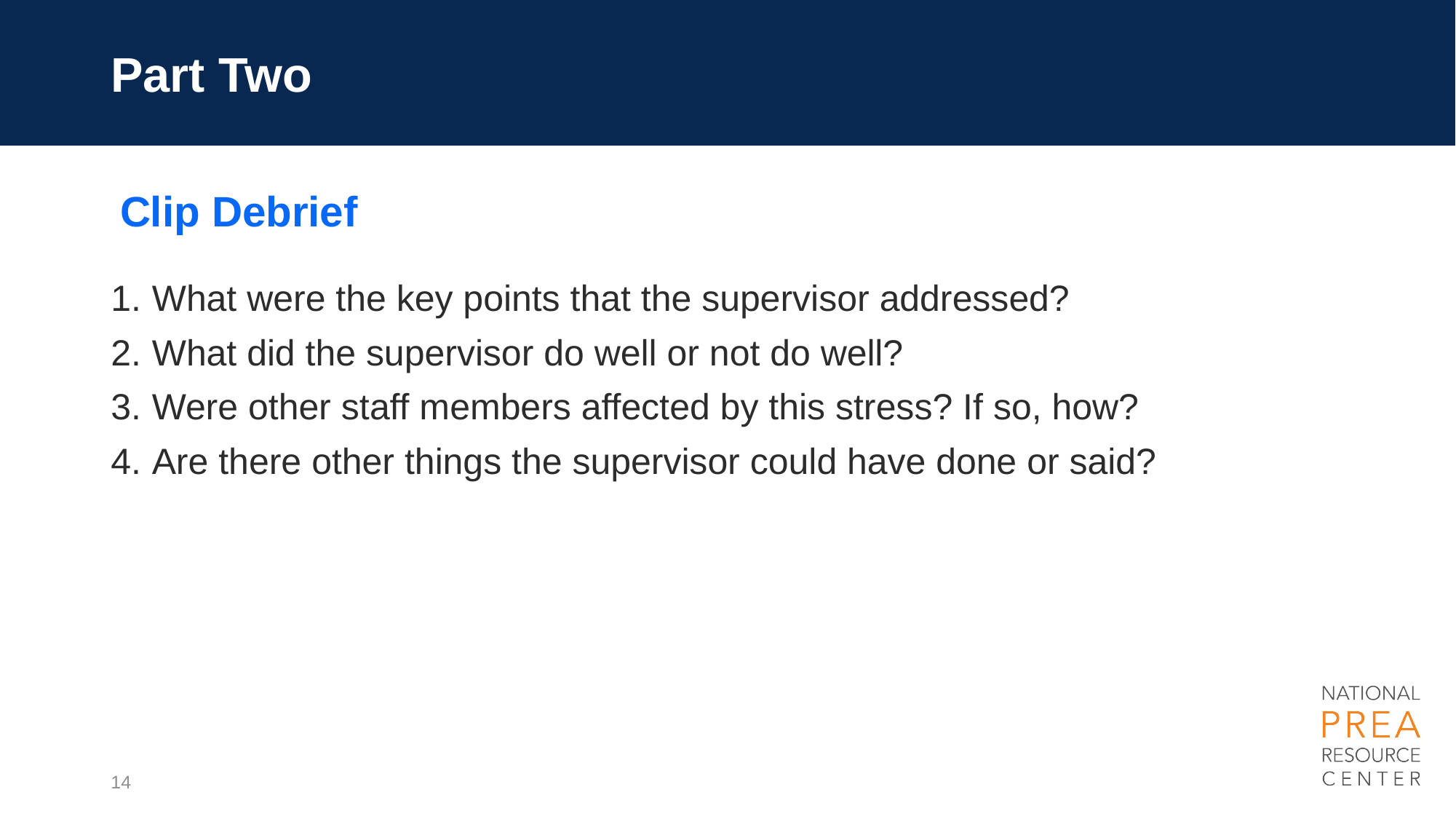

# Part Two
Clip Debrief

What were the key points that the supervisor addressed?
What did the supervisor do well or not do well?
Were other staff members affected by this stress? If so, how?
Are there other things the supervisor could have done or said?

14